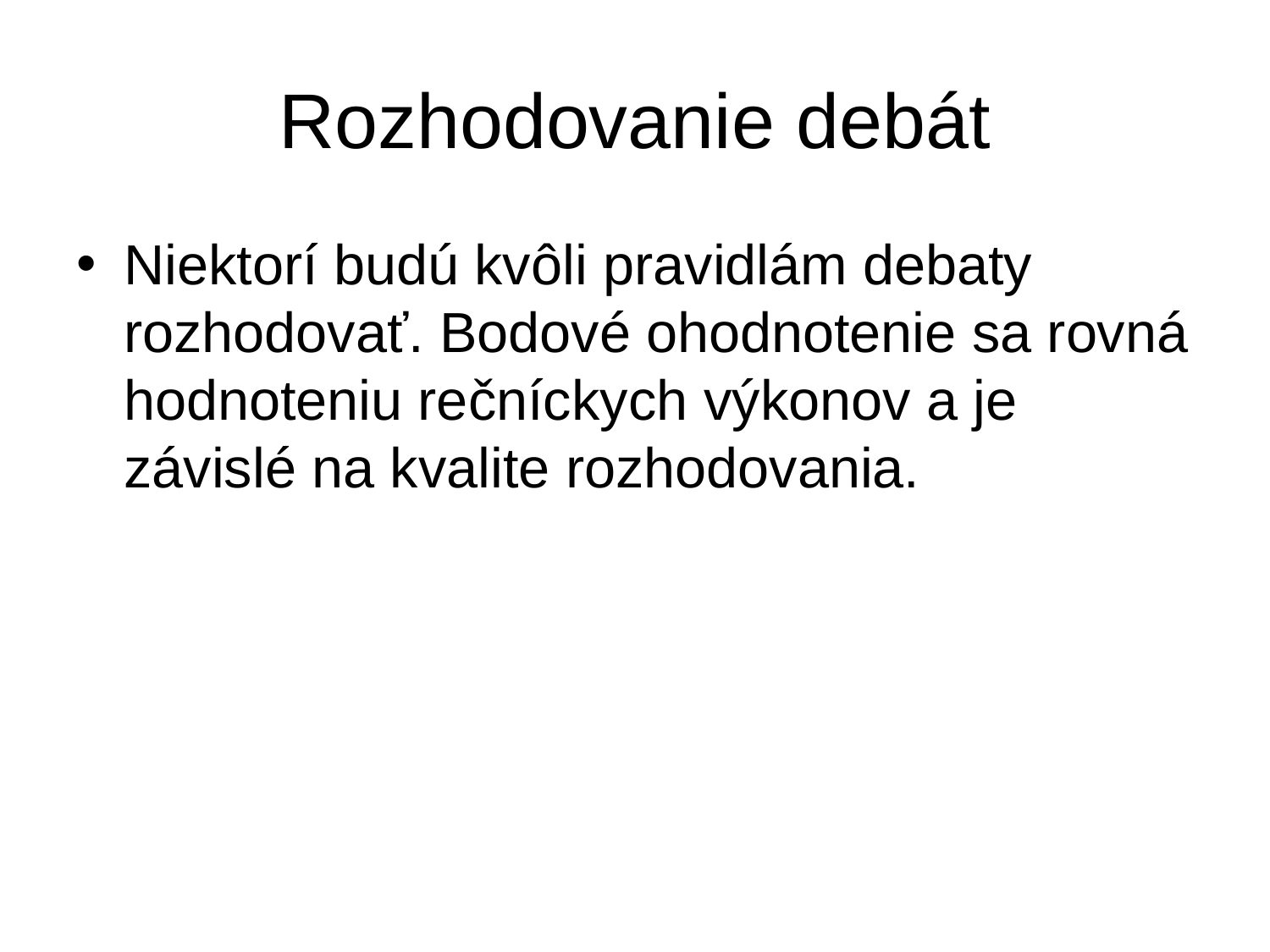

# Rozhodovanie debát
Niektorí budú kvôli pravidlám debaty rozhodovať. Bodové ohodnotenie sa rovná hodnoteniu rečníckych výkonov a je závislé na kvalite rozhodovania.